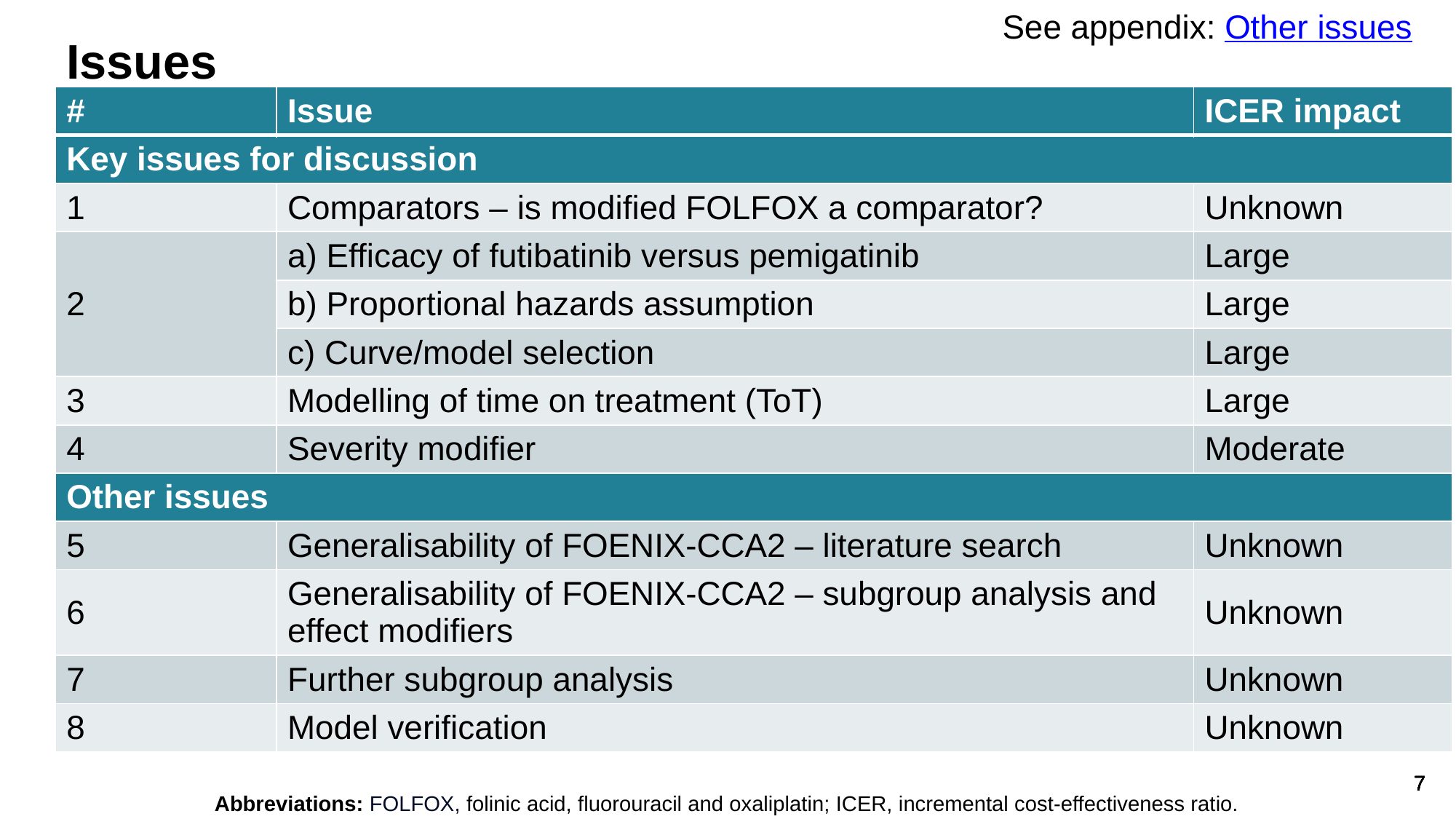

See appendix: Other issues
# Issues
| # | Issue | ICER impact |
| --- | --- | --- |
| Key issues for discussion |  |  |
| 1 | Comparators – is modified FOLFOX a comparator? | Unknown |
| 2 | a) Efficacy of futibatinib versus pemigatinib | Large |
|  | b) Proportional hazards assumption | Large |
|  | c) Curve/model selection | Large |
| 3 | Modelling of time on treatment (ToT) | Large |
| 4 | Severity modifier | Moderate |
| Other issues |  |  |
| 5 | Generalisability of FOENIX-CCA2 – literature search | Unknown |
| 6 | Generalisability of FOENIX-CCA2 – subgroup analysis and effect modifiers | Unknown |
| 7 | Further subgroup analysis | Unknown |
| 8 | Model verification | Unknown |

Abbreviations: FOLFOX, folinic acid, fluorouracil and oxaliplatin; ICER, incremental cost-effectiveness ratio.